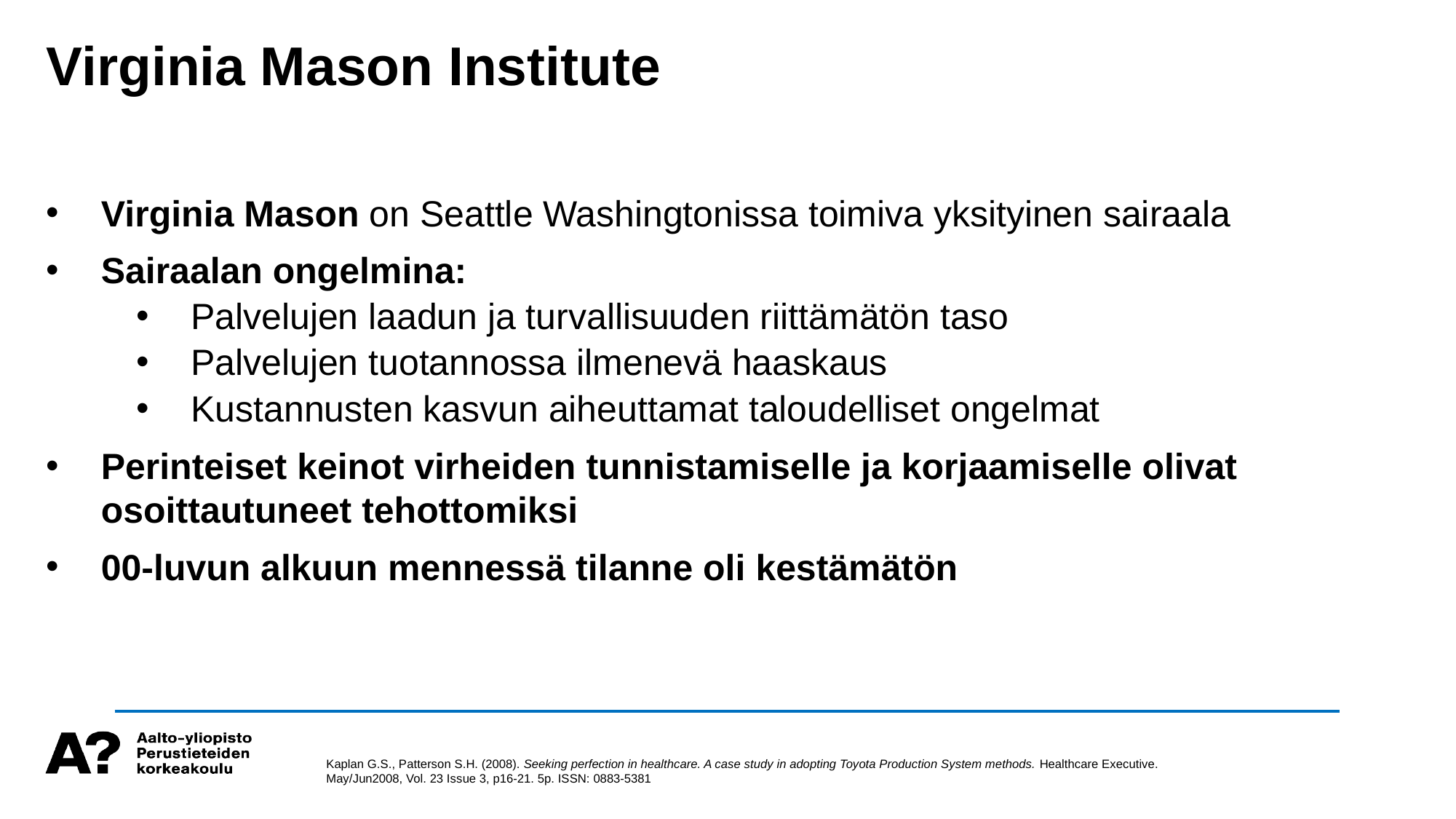

Virginia Mason Institute

Virginia Mason on Seattle Washingtonissa toimiva yksityinen sairaala
Sairaalan ongelmina:
Palvelujen laadun ja turvallisuuden riittämätön taso
Palvelujen tuotannossa ilmenevä haaskaus
Kustannusten kasvun aiheuttamat taloudelliset ongelmat
Perinteiset keinot virheiden tunnistamiselle ja korjaamiselle olivat osoittautuneet tehottomiksi
00-luvun alkuun mennessä tilanne oli kestämätön
Kaplan G.S., Patterson S.H. (2008). Seeking perfection in healthcare. A case study in adopting Toyota Production System methods. Healthcare Executive. May/Jun2008, Vol. 23 Issue 3, p16-21. 5p. ISSN: 0883-5381